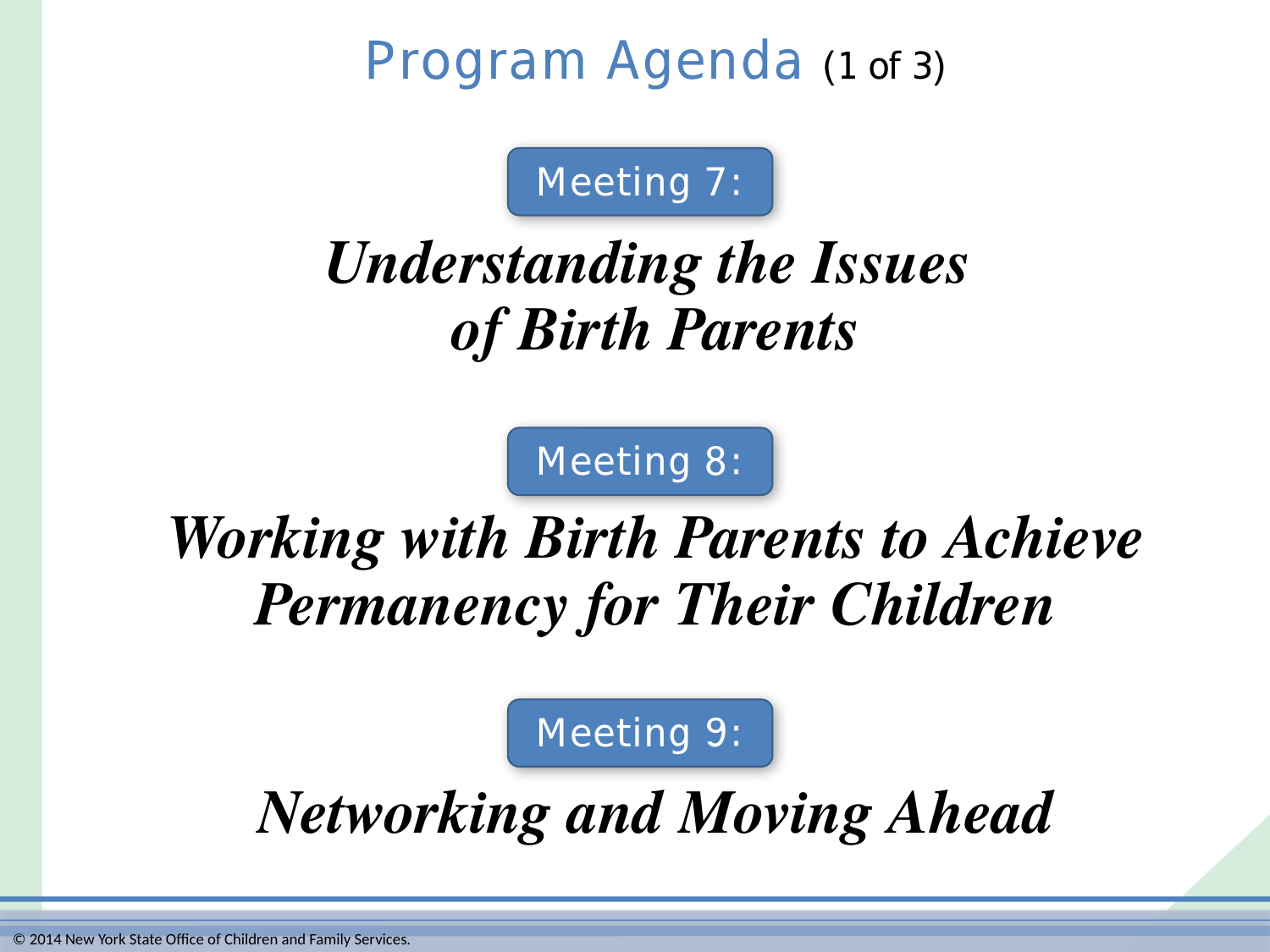

# Program Agenda (1 of 3)

Meeting 7:
Understanding the Issues
of Birth Parents
Working with Birth Parents to Achieve Permanency for Their Children
Networking and Moving Ahead

Meeting 8:

Meeting 9: